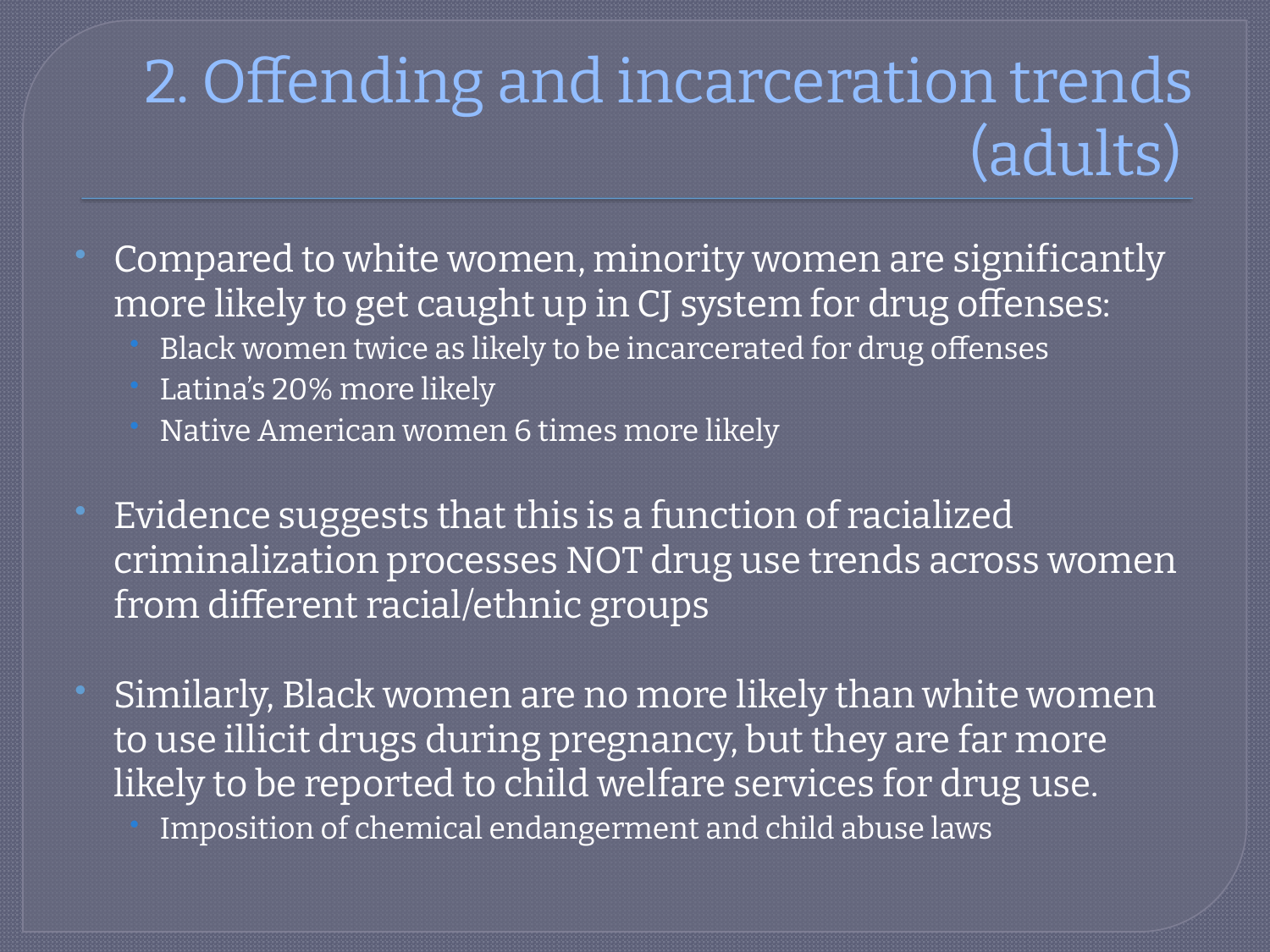

# 2. Offending and incarceration trends (adults)
Compared to white women, minority women are significantly more likely to get caught up in CJ system for drug offenses:
Black women twice as likely to be incarcerated for drug offenses
Latina’s 20% more likely
Native American women 6 times more likely

Evidence suggests that this is a function of racialized criminalization processes NOT drug use trends across women from different racial/ethnic groups

Similarly, Black women are no more likely than white women to use illicit drugs during pregnancy, but they are far more likely to be reported to child welfare services for drug use.
Imposition of chemical endangerment and child abuse laws